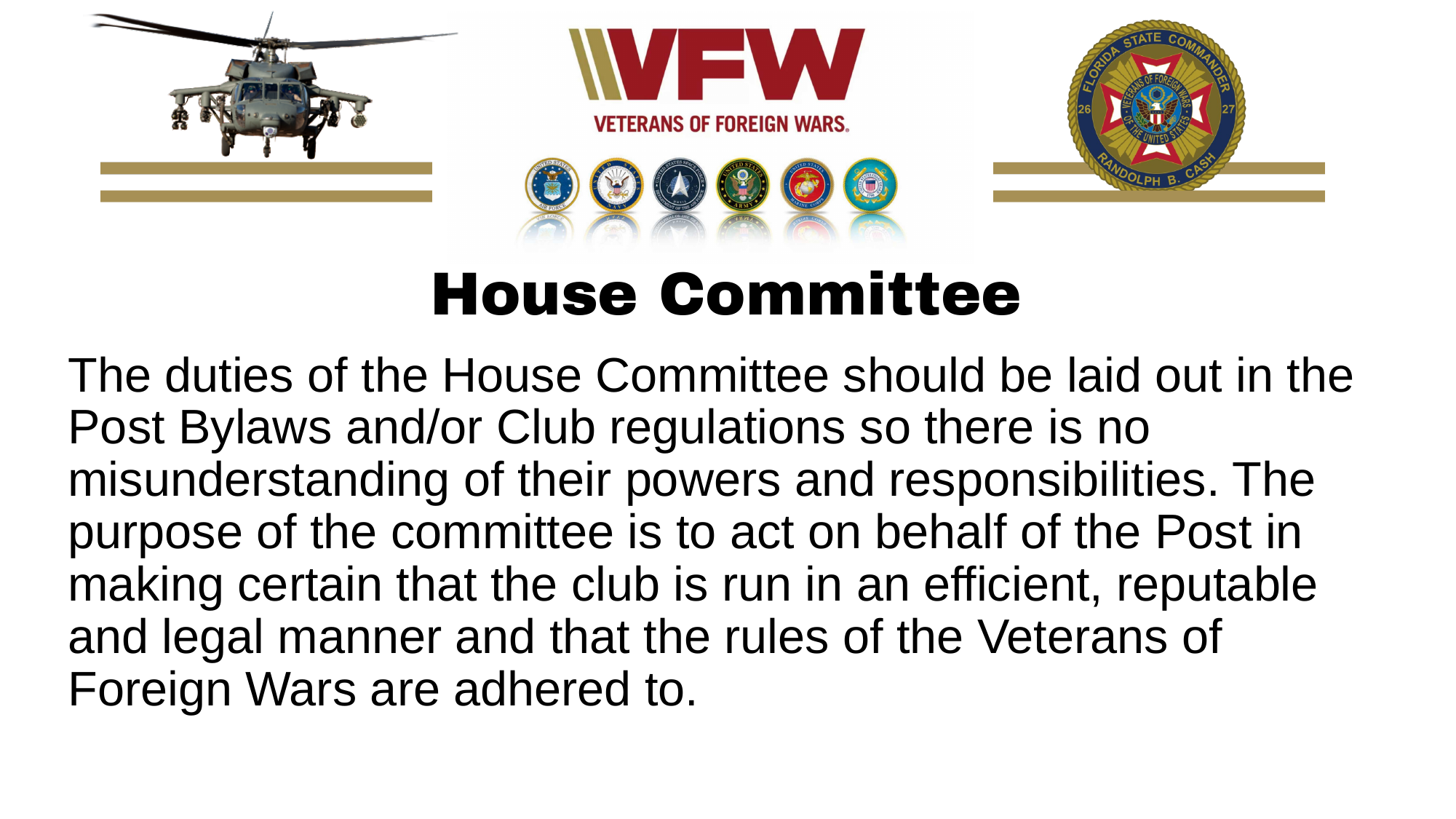

# House Committee
The duties of the House Committee should be laid out in the Post Bylaws and/or Club regulations so there is no misunderstanding of their powers and responsibilities. The purpose of the committee is to act on behalf of the Post in making certain that the club is run in an efficient, reputable and legal manner and that the rules of the Veterans of Foreign Wars are adhered to.